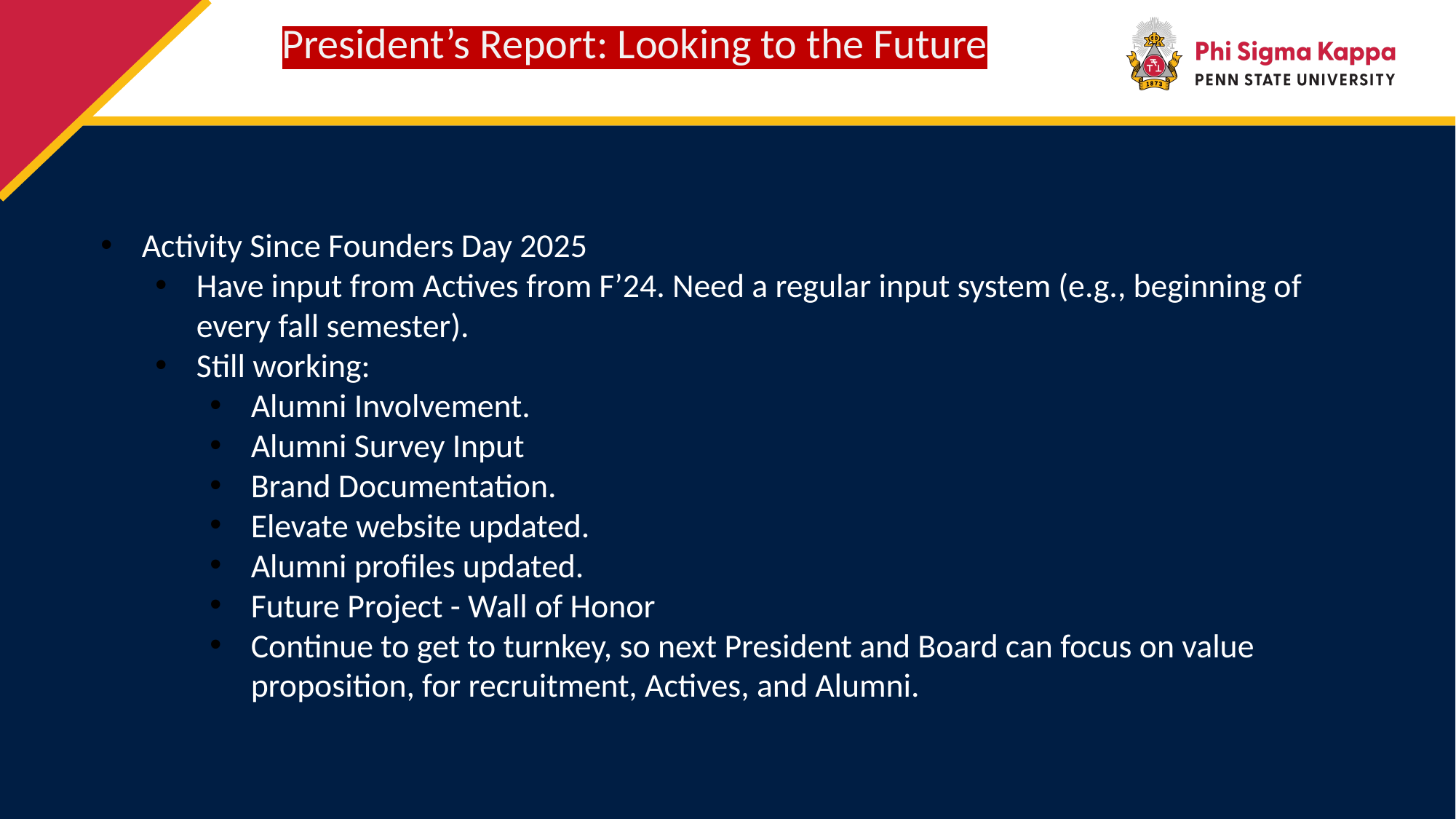

President’s Report: Looking to the Future
Activity Since Founders Day 2025
Have input from Actives from F’24. Need a regular input system (e.g., beginning of every fall semester).
Still working:
Alumni Involvement.
Alumni Survey Input
Brand Documentation.
Elevate website updated.
Alumni profiles updated.
Future Project - Wall of Honor
Continue to get to turnkey, so next President and Board can focus on value proposition, for recruitment, Actives, and Alumni.